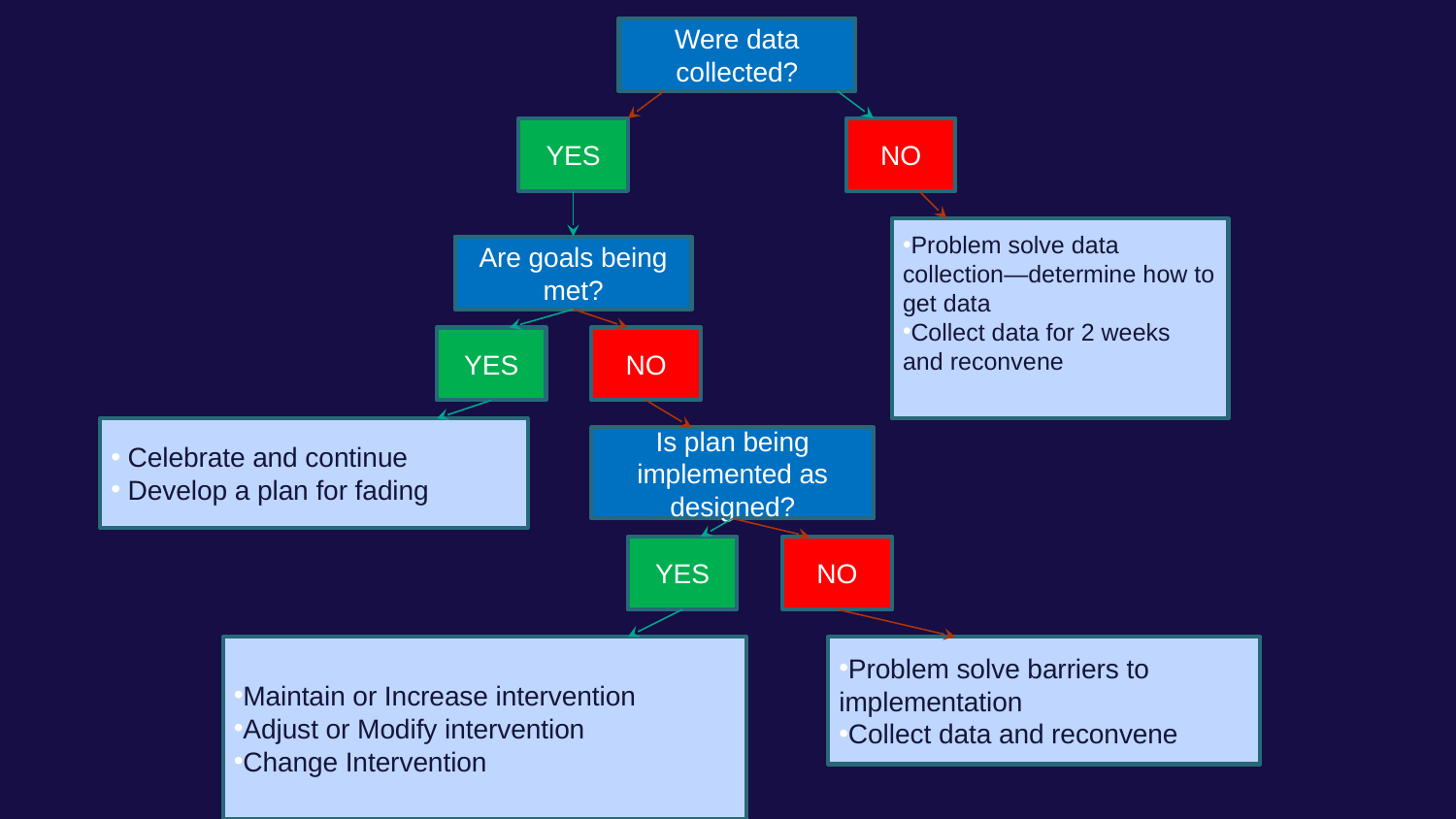

Were data collected?
YES
NO
Problem solve data collection—determine how to get data
Collect data for 2 weeks and reconvene

Are goals being met?
YES
NO
 Celebrate and continue
 Develop a plan for fading
Is plan being implemented as designed?
YES
NO

Maintain or Increase intervention
Adjust or Modify intervention
Change Intervention

Problem solve barriers to implementation
Collect data and reconvene